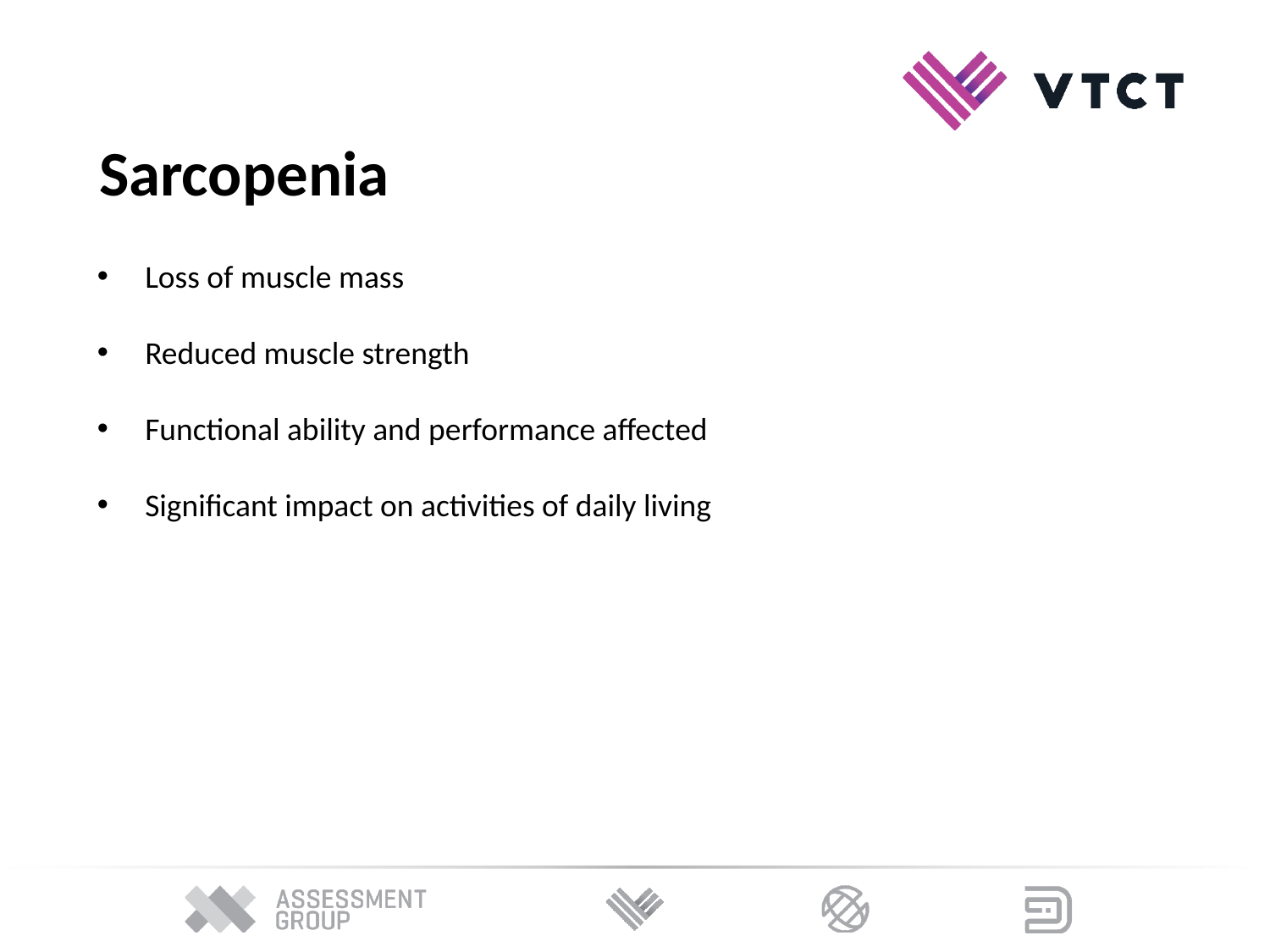

Sarcopenia
Loss of muscle mass
Reduced muscle strength
Functional ability and performance affected
Significant impact on activities of daily living